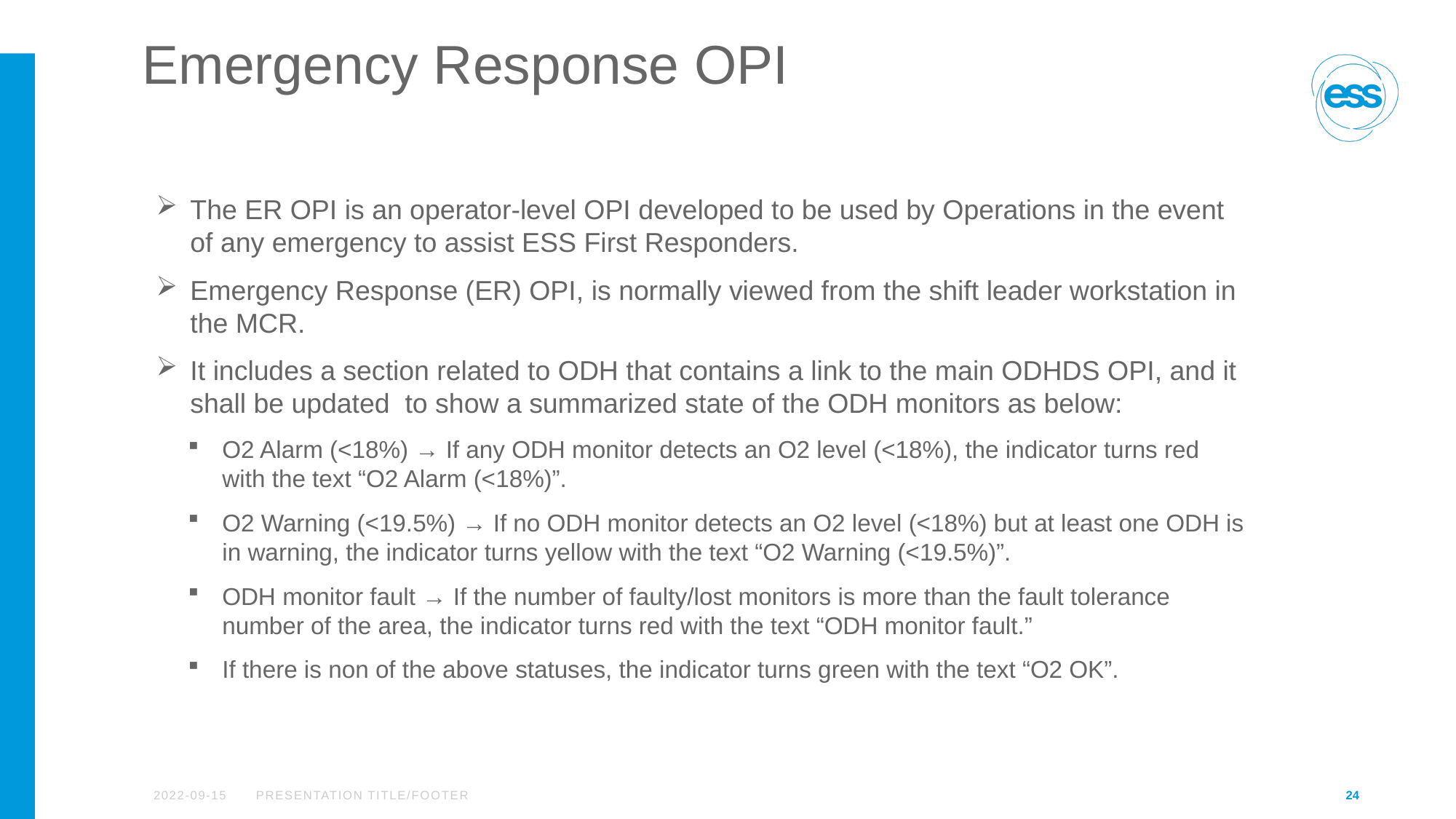

# Emergency Response OPI

The ER OPI is an operator-level OPI developed to be used by Operations in the event of any emergency to assist ESS First Responders.
Emergency Response (ER) OPI, is normally viewed from the shift leader workstation in the MCR.
It includes a section related to ODH that contains a link to the main ODHDS OPI, and it shall be updated  to show a summarized state of the ODH monitors as below:
O2 Alarm (<18%) → If any ODH monitor detects an O2 level (<18%), the indicator turns red with the text “O2 Alarm (<18%)”.
O2 Warning (<19.5%) → If no ODH monitor detects an O2 level (<18%) but at least one ODH is in warning, the indicator turns yellow with the text “O2 Warning (<19.5%)”.
ODH monitor fault → If the number of faulty/lost monitors is more than the fault tolerance number of the area, the indicator turns red with the text “ODH monitor fault.”
If there is non of the above statuses, the indicator turns green with the text “O2 OK”.
2022-09-15
PRESENTATION TITLE/FOOTER
24